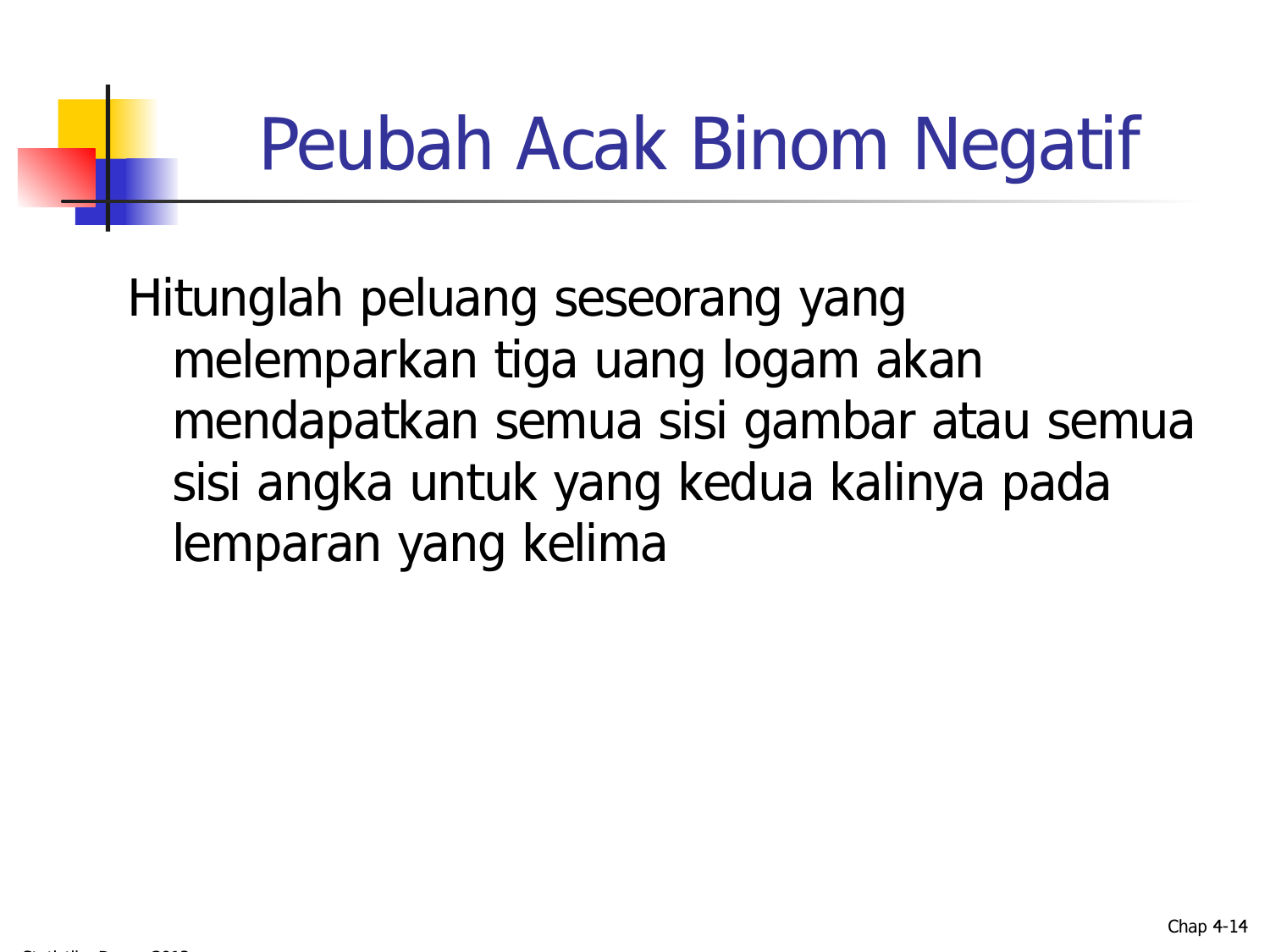

# Peubah Acak Binom Negatif
Hitunglah peluang seseorang yang melemparkan tiga uang logam akan mendapatkan semua sisi gambar atau semua sisi angka untuk yang kedua kalinya pada lemparan yang kelima

Chap 4-14
Statistika Dasar, 2013